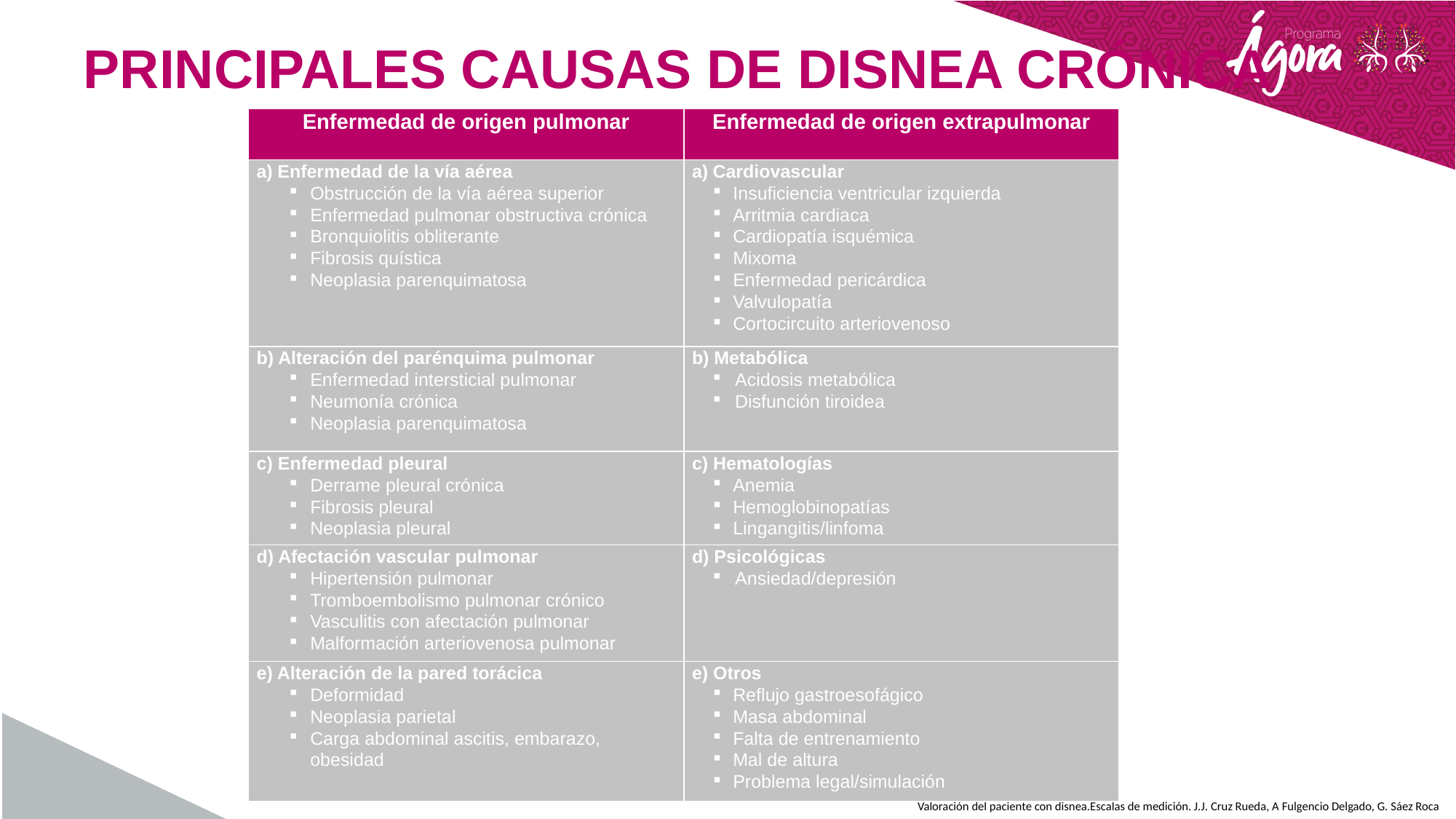

# PRINCIPALES CAUSAS DE DISNEA CRÓNICA
| Enfermedad de origen pulmonar | Enfermedad de origen extrapulmonar |
| --- | --- |
| Enfermedad de la vía aérea Obstrucción de la vía aérea superior Enfermedad pulmonar obstructiva crónica Bronquiolitis obliterante Fibrosis quística Neoplasia parenquimatosa | Cardiovascular Insuficiencia ventricular izquierda Arritmia cardiaca Cardiopatía isquémica Mixoma Enfermedad pericárdica Valvulopatía Cortocircuito arteriovenoso |
| b) Alteración del parénquima pulmonar Enfermedad intersticial pulmonar Neumonía crónica Neoplasia parenquimatosa | b) Metabólica Acidosis metabólica Disfunción tiroidea |
| c) Enfermedad pleural Derrame pleural crónica Fibrosis pleural Neoplasia pleural | c) Hematologías Anemia Hemoglobinopatías Lingangitis/linfoma |
| d) Afectación vascular pulmonar Hipertensión pulmonar Tromboembolismo pulmonar crónico Vasculitis con afectación pulmonar Malformación arteriovenosa pulmonar | d) Psicológicas Ansiedad/depresión |
| e) Alteración de la pared torácica Deformidad Neoplasia parietal Carga abdominal ascitis, embarazo, obesidad | e) Otros Reflujo gastroesofágico Masa abdominal Falta de entrenamiento Mal de altura Problema legal/simulación |
Valoración del paciente con disnea.Escalas de medición. J.J. Cruz Rueda, A Fulgencio Delgado, G. Sáez Roca